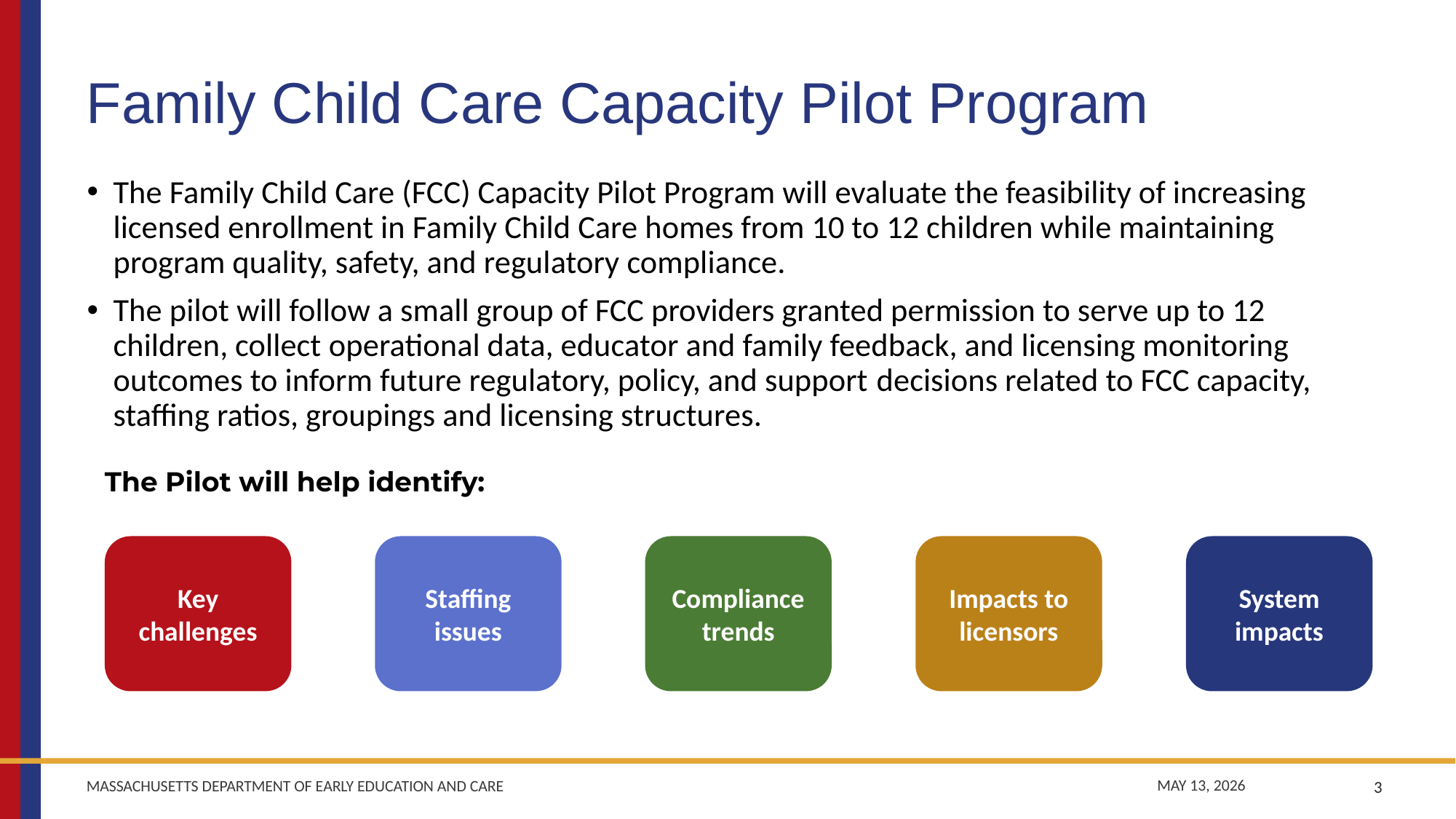

# Family Child Care Capacity Pilot Program
The Family Child Care (FCC) Capacity Pilot Program will evaluate the feasibility of increasing licensed enrollment in Family Child Care homes from 10 to 12 children while maintaining program quality, safety, and regulatory compliance.
The pilot will follow a small group of FCC providers granted permission to serve up to 12 children, collect operational data, educator and family feedback, and licensing monitoring outcomes to inform future regulatory, policy, and support decisions related to FCC capacity, staffing ratios, groupings and licensing structures.
The Pilot will help identify:
Key challenges
Staffing issues
Compliance trends
Impacts to licensors
System impacts
3